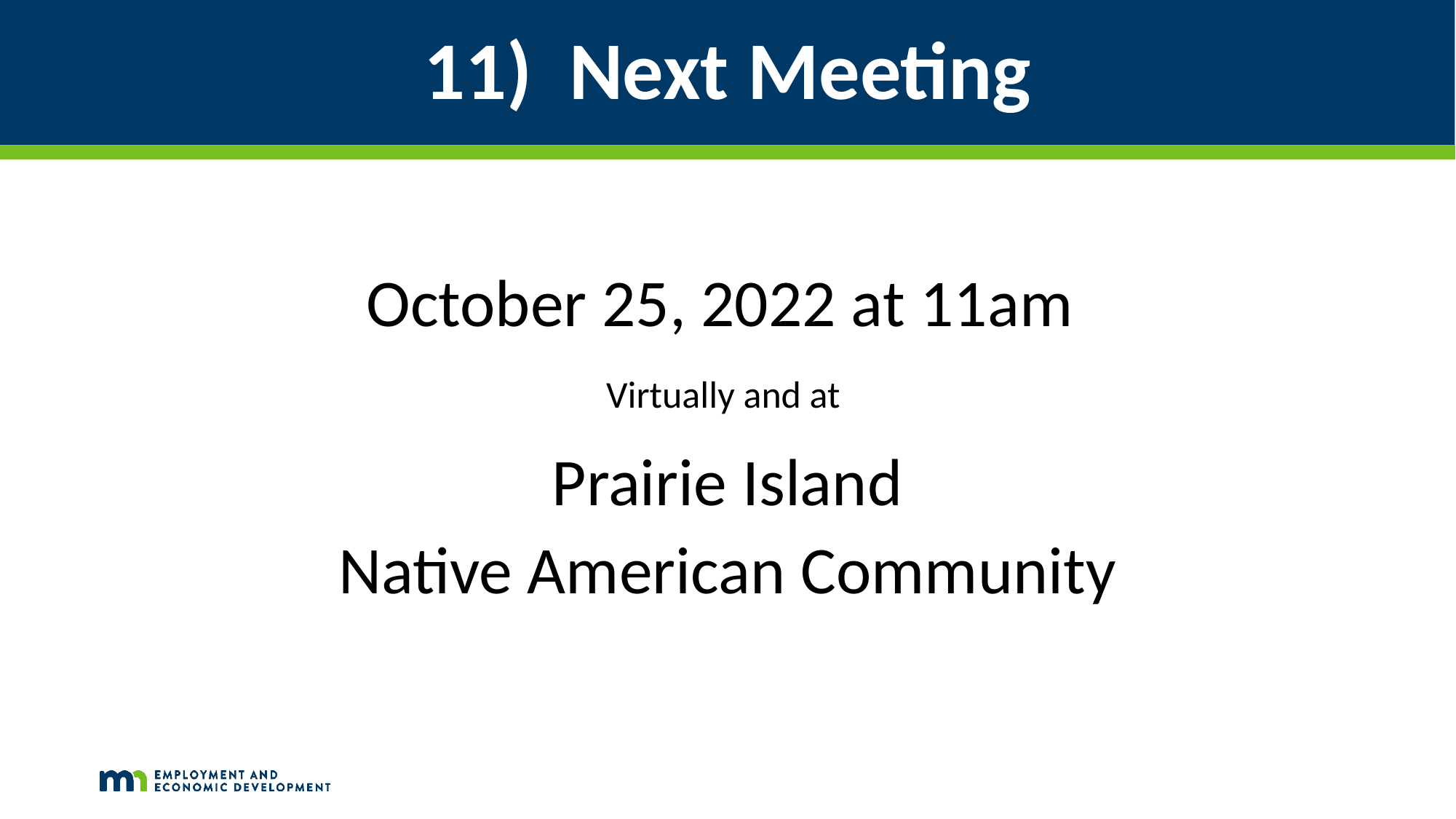

# 11)  Next Meeting
October 25, 2022 at 11am
Virtually and at
Prairie Island
Native American Community